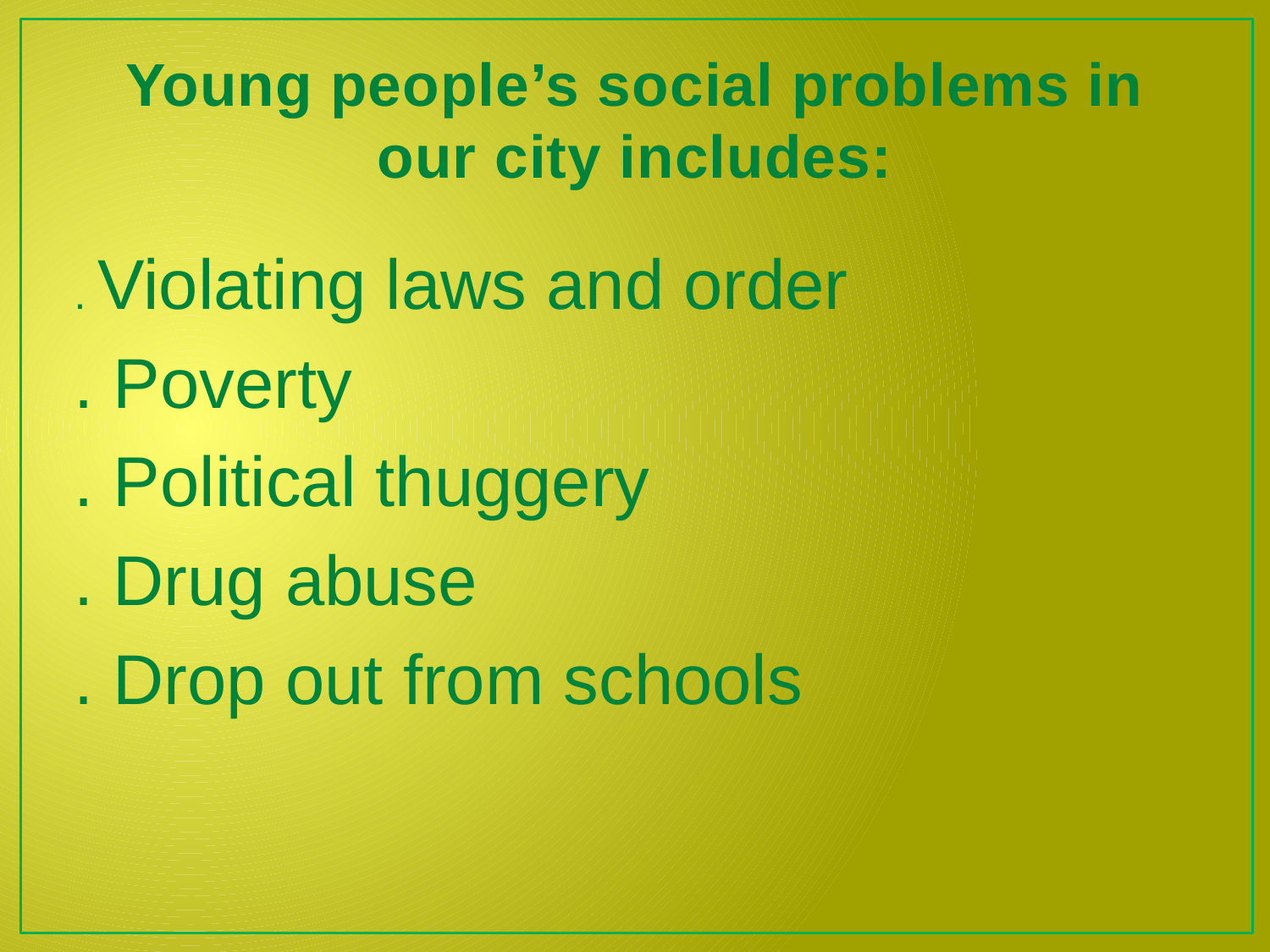

# Young people’s social problems in our city includes:
. Violating laws and order
. Poverty
. Political thuggery
. Drug abuse
. Drop out from schools